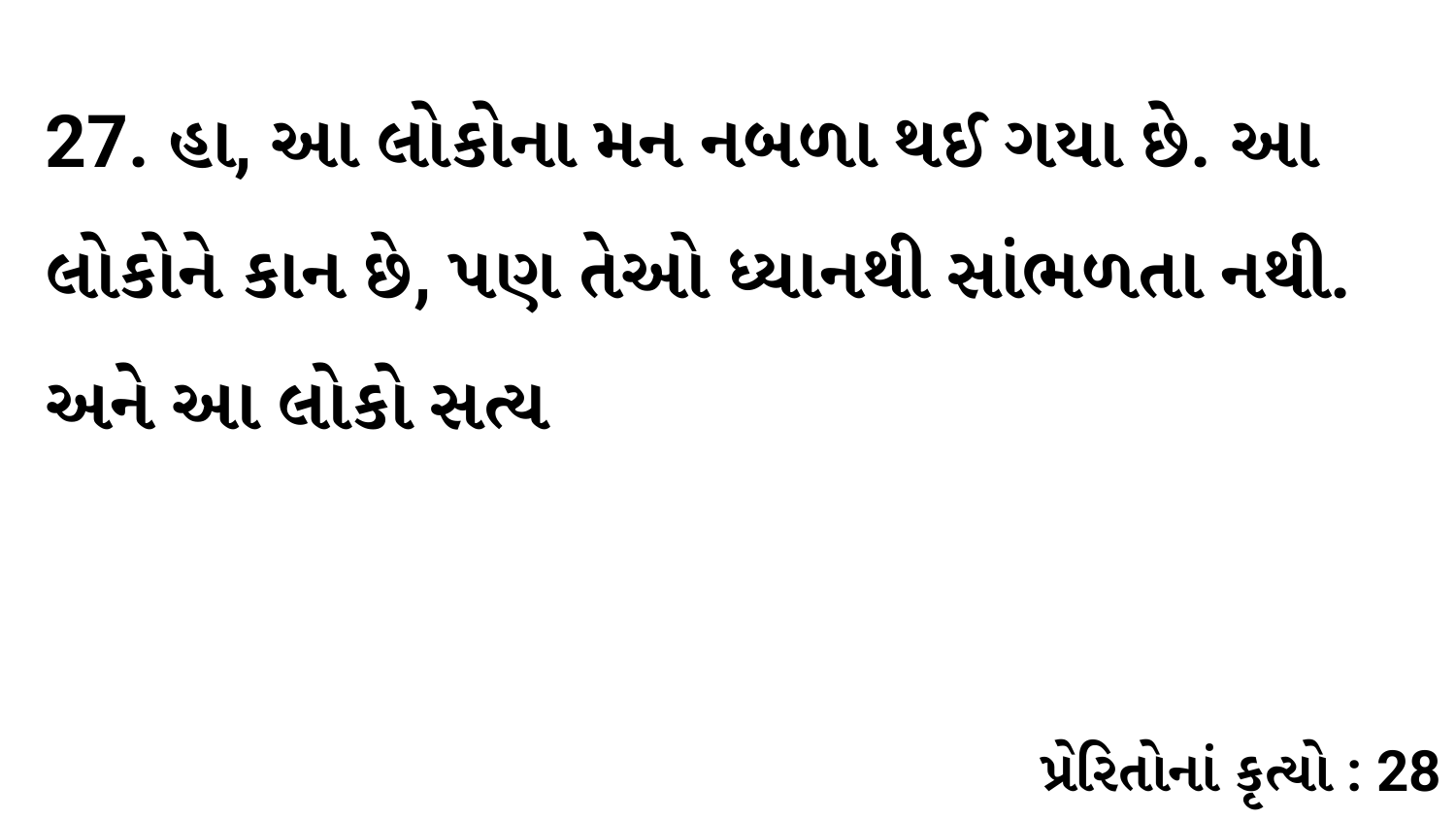

27. હા, આ લોકોના મન નબળા થઈ ગયા છે. આ લોકોને કાન છે, પણ તેઓ ધ્યાનથી સાંભળતા નથી. અને આ લોકો સત્ય
પ્રેરિતોનાં કૃત્યો : 28